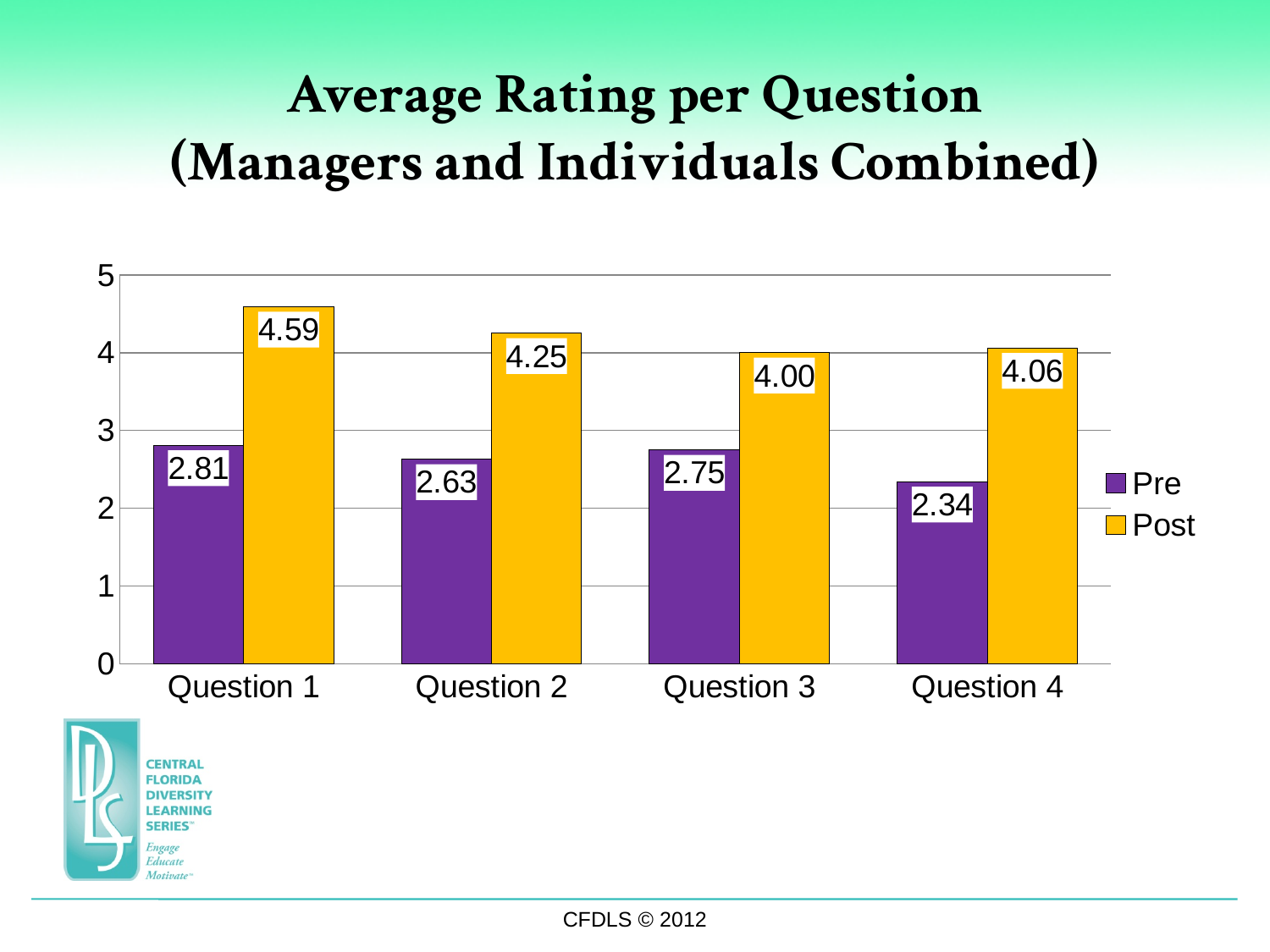

Average Rating per Question
(Managers and Individuals Combined)

### Chart

| Category | Pre | Post |
|---|---|---|
| Question 1 | 2.81 | 4.59 |
| Question 2 | 2.63 | 4.25 |
| Question 3 | 2.75 | 4.0 |
| Question 4 | 2.34 | 4.06 |